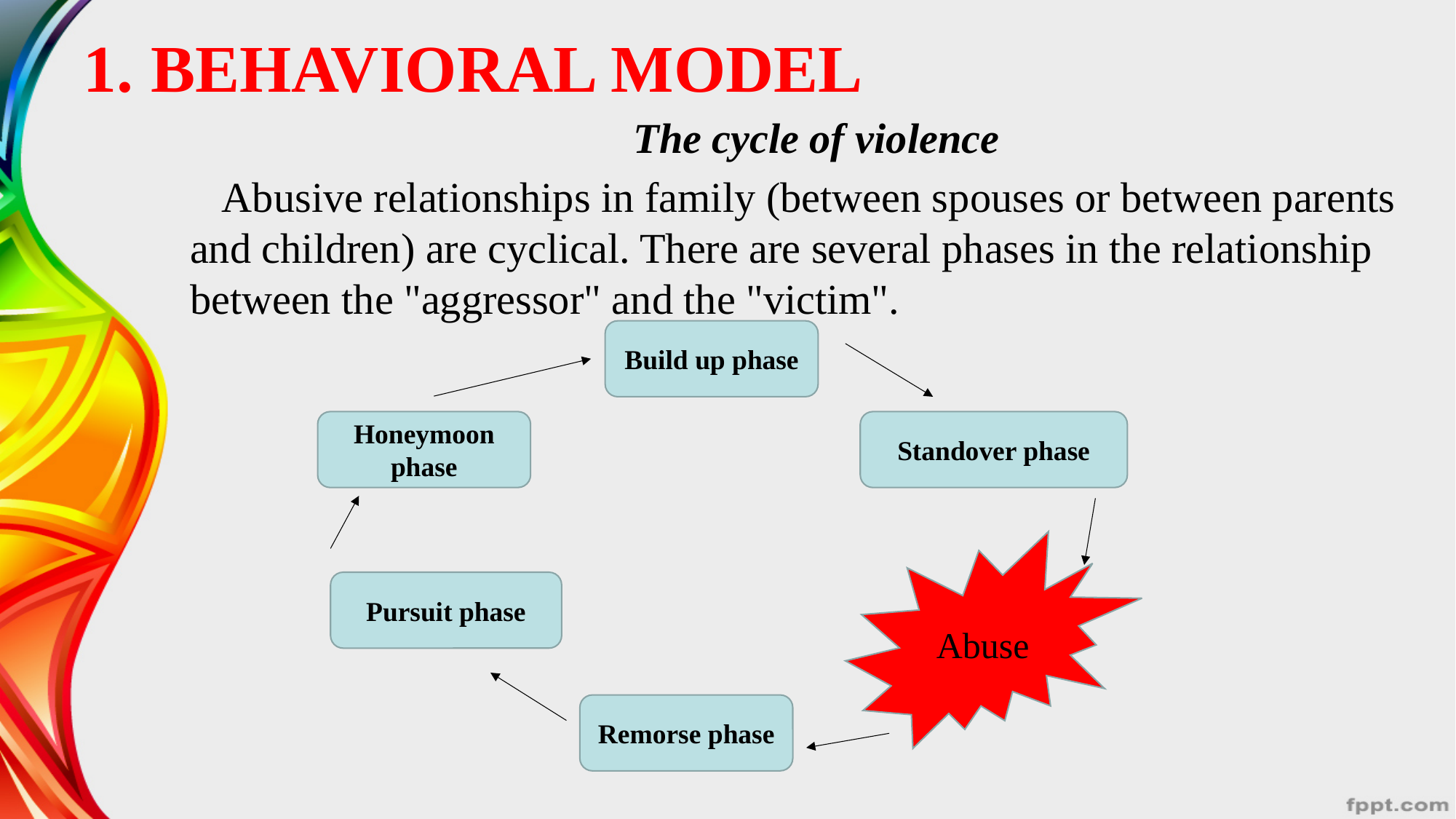

# 1. BEHAVIORAL MODEL
The cycle of violence
   Abusive relationships in family (between spouses or between parents and children) are cyclical. There are several phases in the relationship between the "aggressor" and the "victim".

Build up phase
Honeymoon phase
Standover phase
Abuse
Pursuit phase
Remorse phase